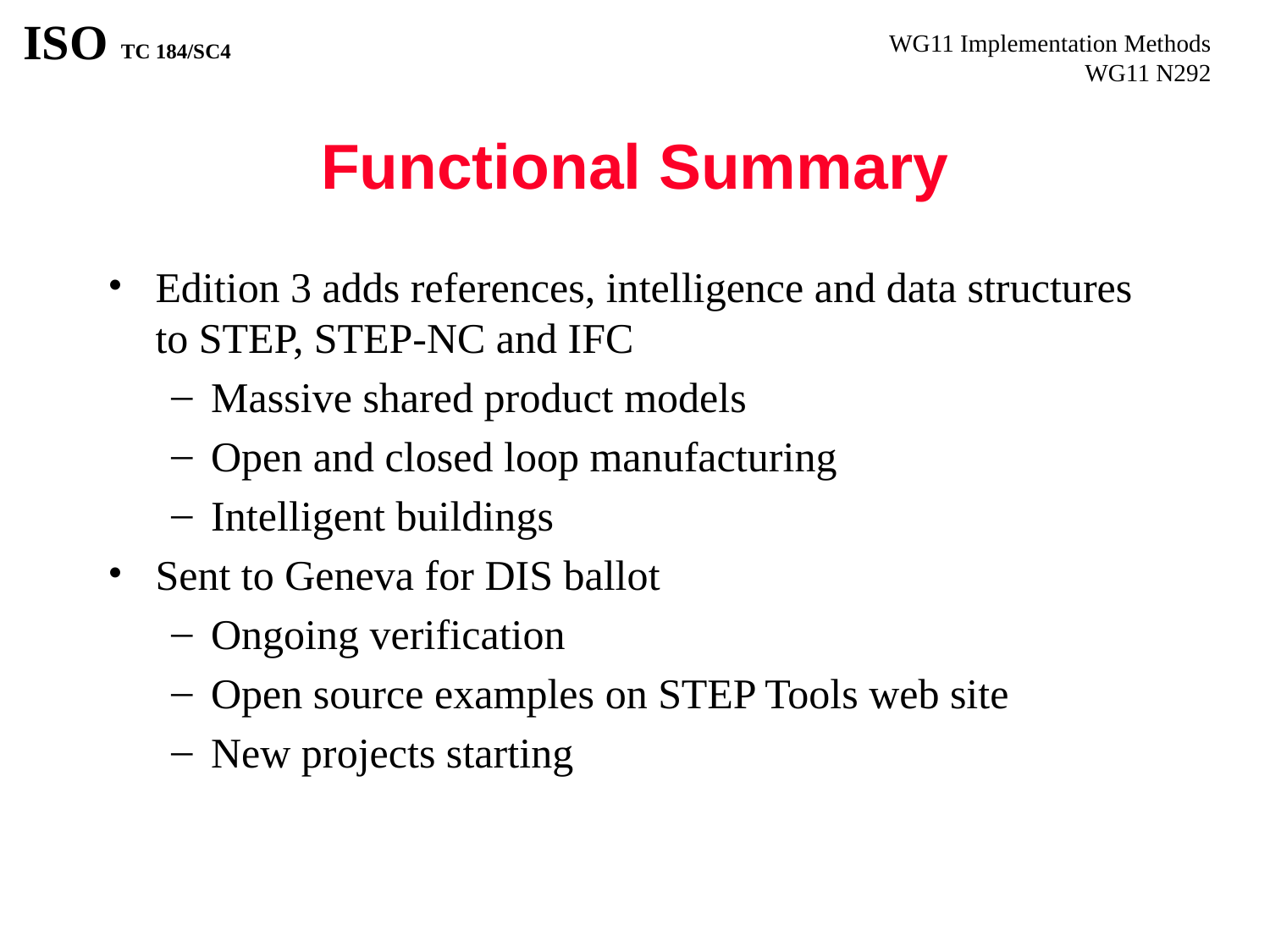

# Functional Summary
Edition 3 adds references, intelligence and data structures  to STEP, STEP-NC and IFC
Massive shared product models
Open and closed loop manufacturing
Intelligent buildings
Sent to Geneva for DIS ballot
Ongoing verification
Open source examples on STEP Tools web site
New projects starting